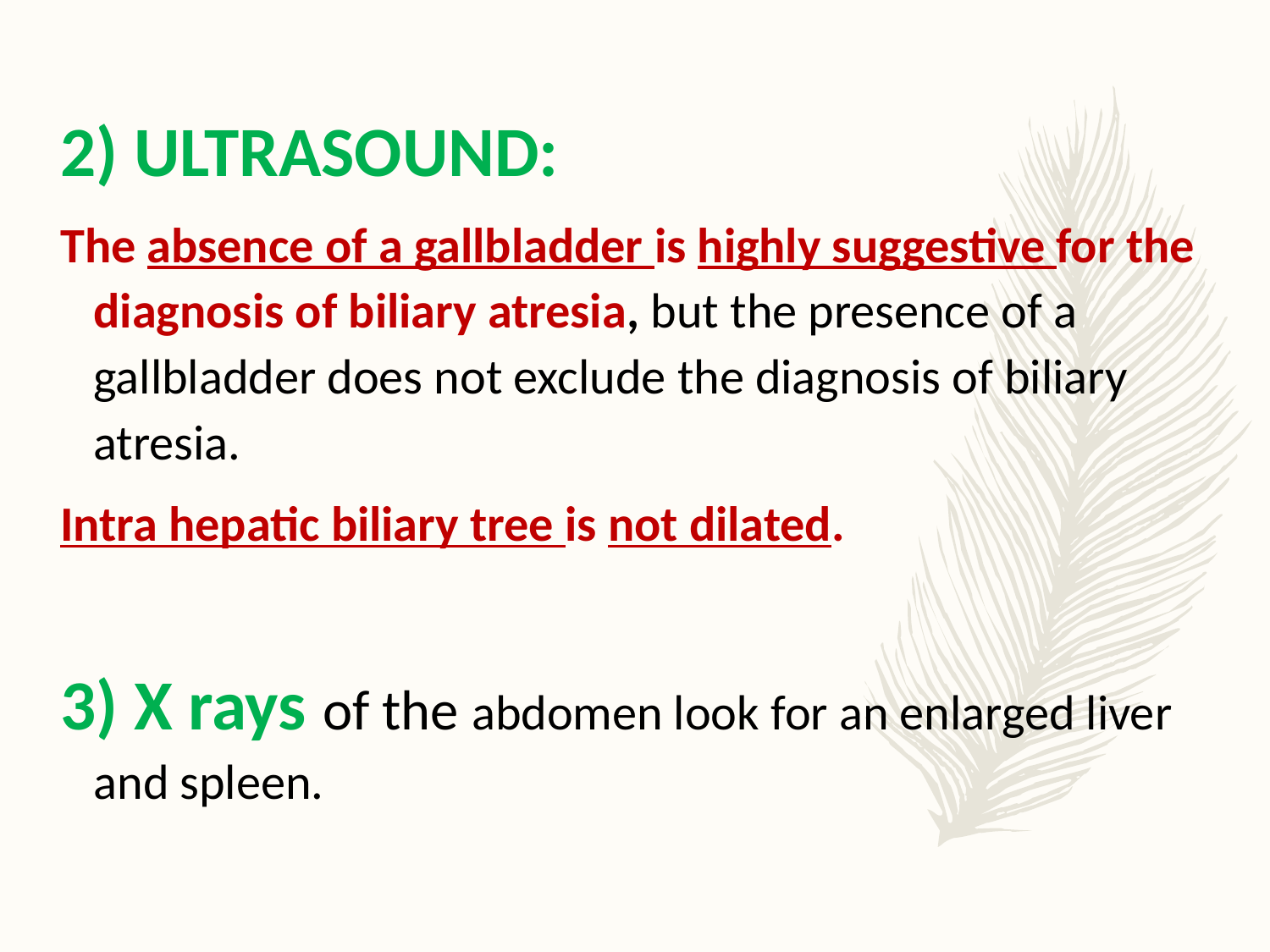

2) ULTRASOUND:
The absence of a gallbladder is highly suggestive for the diagnosis of biliary atresia, but the presence of a gallbladder does not exclude the diagnosis of biliary atresia.
Intra hepatic biliary tree is not dilated.

3) X rays of the abdomen look for an enlarged liver and spleen.